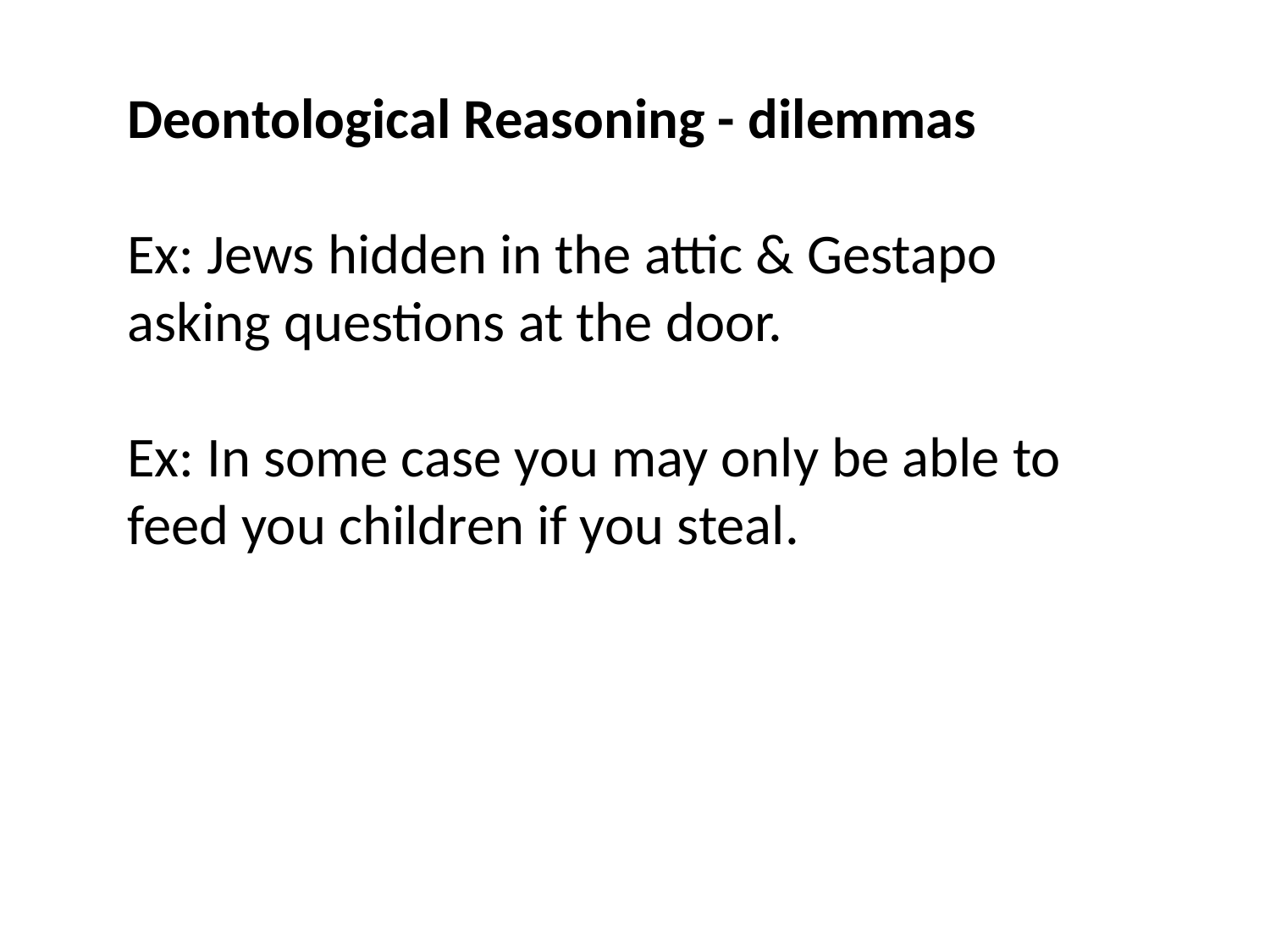

Deontological Reasoning - dilemmas

Ex: Jews hidden in the attic & Gestapo asking questions at the door.

Ex: In some case you may only be able to feed you children if you steal.